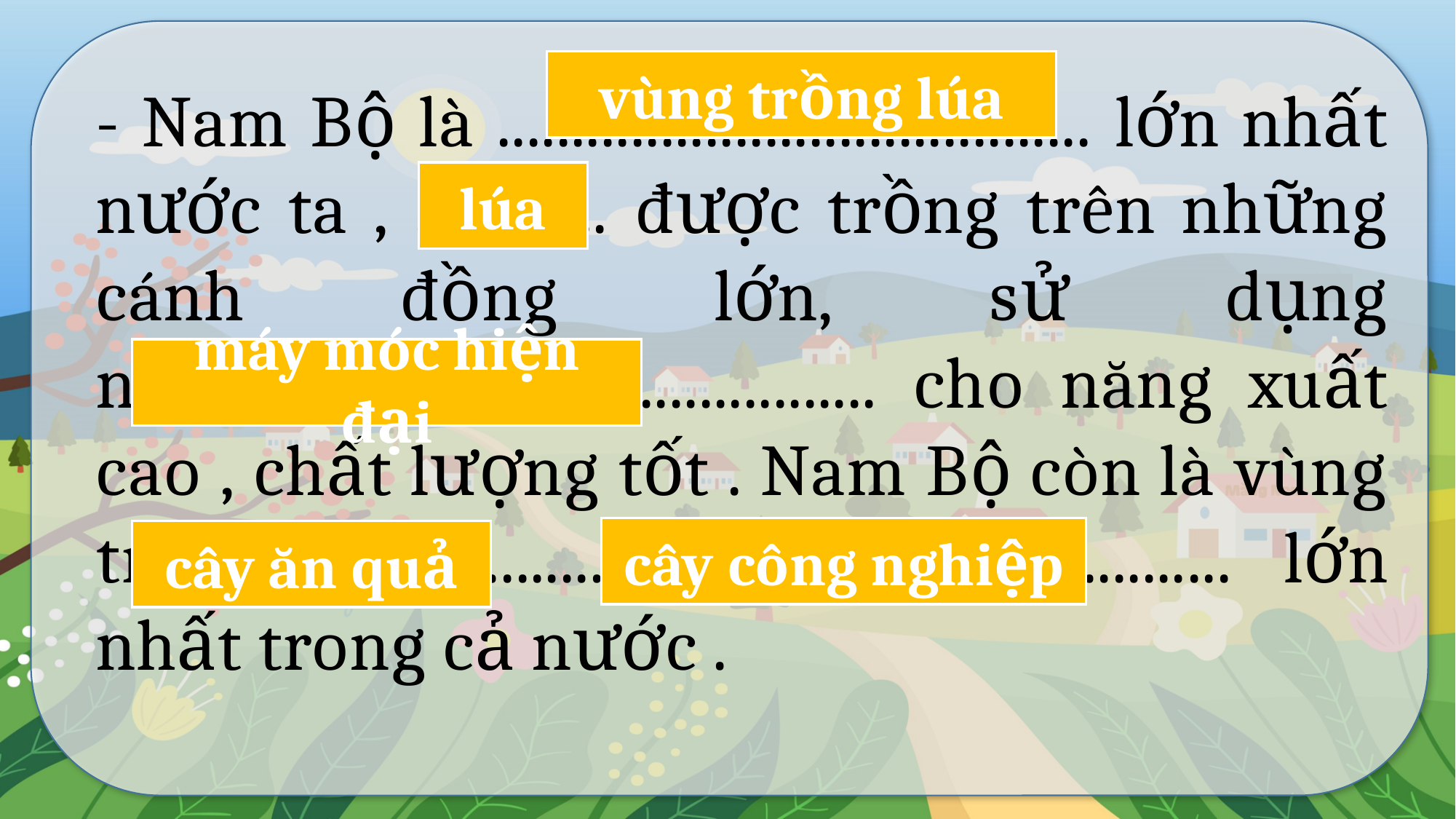

vùng trồng lúa
- Nam Bộ là ........................................ lớn nhất nước ta , ............. được trồng trên những cánh đồng lớn, sử dụng nhiều ...................................... cho năng xuất cao , chất lượng tốt . Nam Bộ còn là vùng trồng ............................ , ......................... lớn nhất trong cả nước .
lúa
máy móc hiện đại
cây công nghiệp
cây ăn quả